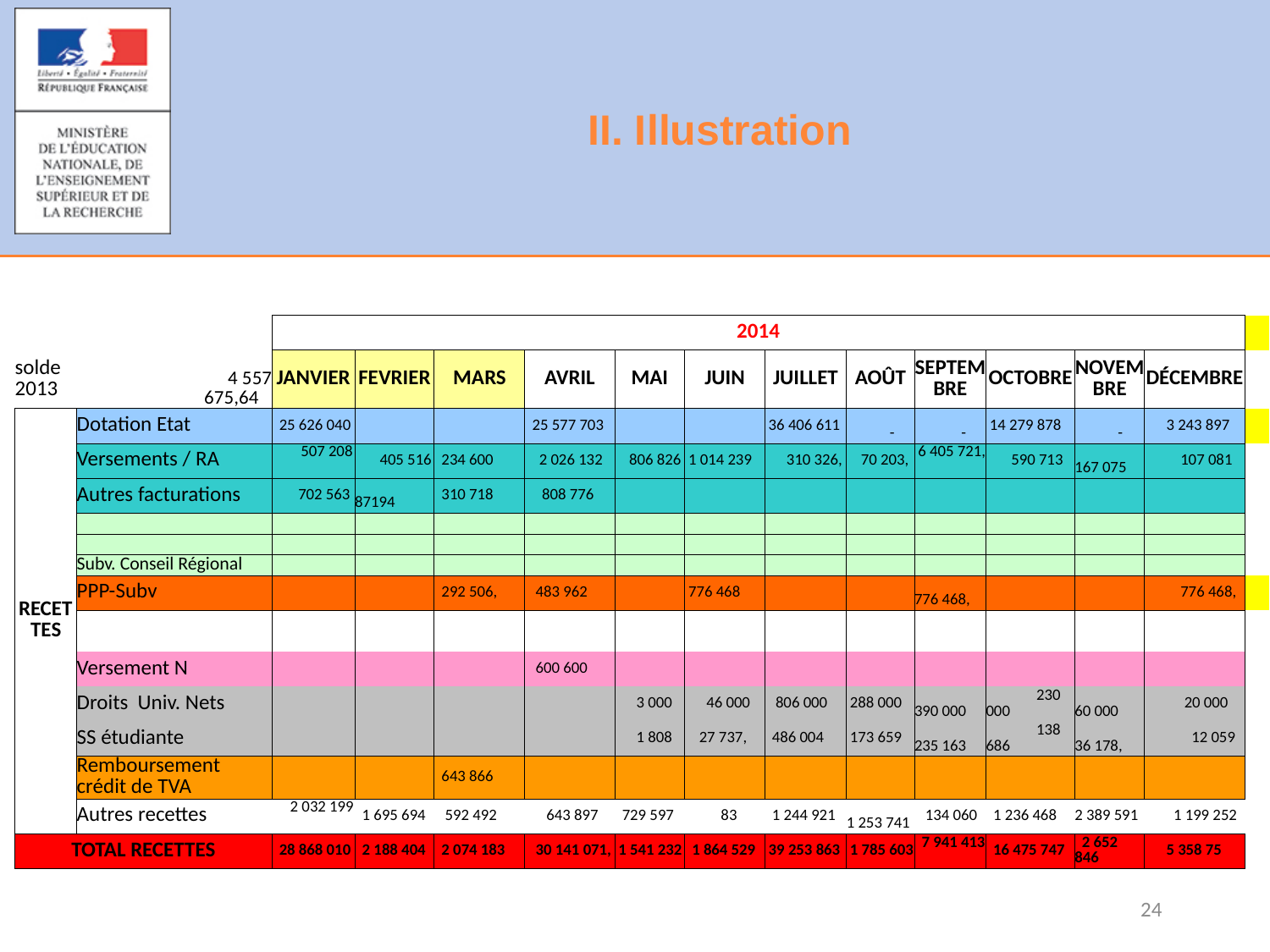

# II. Illustration
|  |  |  |  |  |  |  |  |  |  |  |  |  |  |  |  |  |  |  |  |  |  |
| --- | --- | --- | --- | --- | --- | --- | --- | --- | --- | --- | --- | --- | --- | --- | --- | --- | --- | --- | --- | --- | --- |
|  |  |  |  |  |  |  |  |  | 0,00 |  | 0,02 |  | 0,44 | 0,16 | 0,21 | 0,12 | 0,03 |  | 0,01 |  |  |
|  |  |  |  |  |  |  |  |  |  |  |  |  |  |  |  |  |  |  |  |  |  |
|  |  | 2014 |  |  |  |  |  |  |  |  |  |  |  |  |  |  |  |  |  |  |  |
| solde 2013 | 4 557 675,64 | JANVIER | FEVRIER | MARS |  | AVRIL |  | MAI |  | JUIN |  | JUILLET |  | AOÛT | SEPTEMBRE | OCTOBRE |  | NOVEMBRE |  | DÉCEMBRE |  |
| RECETTES | Dotation Etat | 25 626 040 |  |  |  | 25 577 703 |  |  |  |  |  | 36 406 611 |  | - | - | 14 279 878 |  | - |  | 3 243 897 |  |
|  | Versements / RA | 507 208 | 405 516 | 234 600 |  | 2 026 132 |  | 806 826 |  | 1 014 239 |  | 310 326, |  | 70 203, | 6 405 721, | 590 713 |  | 167 075 |  | 107 081 |  |
|  | Autres facturations | 702 563 | 87194 | 310 718 |  | 808 776 |  |  |  |  |  |  |  |  |  |  |  |  |  |  |  |
|  |  |  |  |  |  |  |  |  |  |  |  |  |  |  |  |  |  |  |  |  |  |
|  |  |  |  |  |  |  |  |  |  |  |  |  |  |  |  |  |  |  |  |  |  |
|  | Subv. Conseil Régional |  |  |  |  |  |  |  |  |  |  |  |  |  |  |  |  |  |  |  |  |
|  | PPP-Subv |  |  | 292 506, |  | 483 962 |  |  |  | 776 468 |  |  |  |  | 776 468, |  |  |  |  | 776 468, |  |
|  |  |  |  |  |  |  |  |  |  |  |  |  |  |  |  |  |  |  |  |  |  |
|  |  |  |  |  |  |  |  |  |  |  |  |  |  |  |  |  |  |  |  |  |  |
|  | Versement N |  |  |  |  | 600 600 |  |  |  |  |  |  |  |  |  |  |  |  |  |  |  |
|  | Droits Univ. Nets |  |  |  |  |  |  | 3 000 |  | 46 000 |  | 806 000 |  | 288 000 | 390 000 | 230 000 |  | 60 000 |  | 20 000 |  |
|  | SS étudiante |  |  |  |  |  |  | 1 808 |  | 27 737, |  | 486 004 |  | 173 659 | 235 163 | 138 686 |  | 36 178, |  | 12 059 |  |
|  | Remboursement crédit de TVA |  |  | 643 866 |  |  |  |  |  |  |  |  |  |  |  |  |  |  |  |  |  |
|  | Autres recettes | 2 032 199 | 1 695 694 | 592 492 |  | 643 897 |  | 729 597 |  | 83 |  | 1 244 921 |  | 1 253 741 | 134 060 | 1 236 468 |  | 2 389 591 |  | 1 199 252 |  |
| TOTAL RECETTES |  | 28 868 010 | 2 188 404 | 2 074 183 |  | 30 141 071, |  | 1 541 232 |  | 1 864 529 |  | 39 253 863 |  | 1 785 603 | 7 941 413 | 16 475 747 |  | 2 652 846 |  | 5 358 75 |  |
24